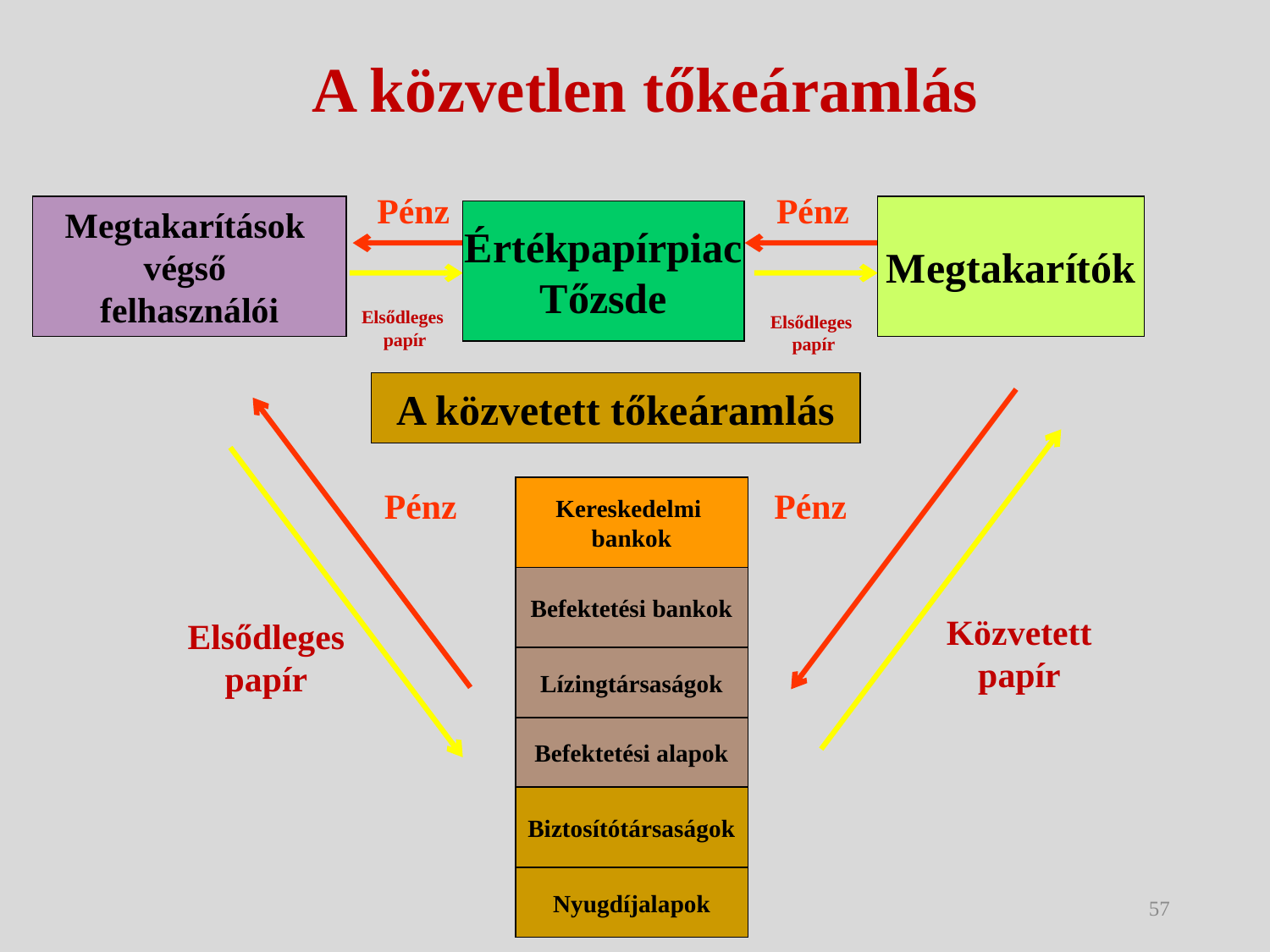

A közvetlen tőkeáramlás
Pénz
Pénz
Megtakarítások
végső
felhasználói
Megtakarítók
Értékpapírpiac
Tőzsde

Elsődleges
papír
Elsődleges
papír
A közvetett tőkeáramlás

Pénz
Kereskedelmi
bankok
Pénz
Befektetési bankok
Közvetett
papír
Elsődleges
papír
Lízingtársaságok
Befektetési alapok
Biztosítótársaságok
Nyugdíjalapok
57